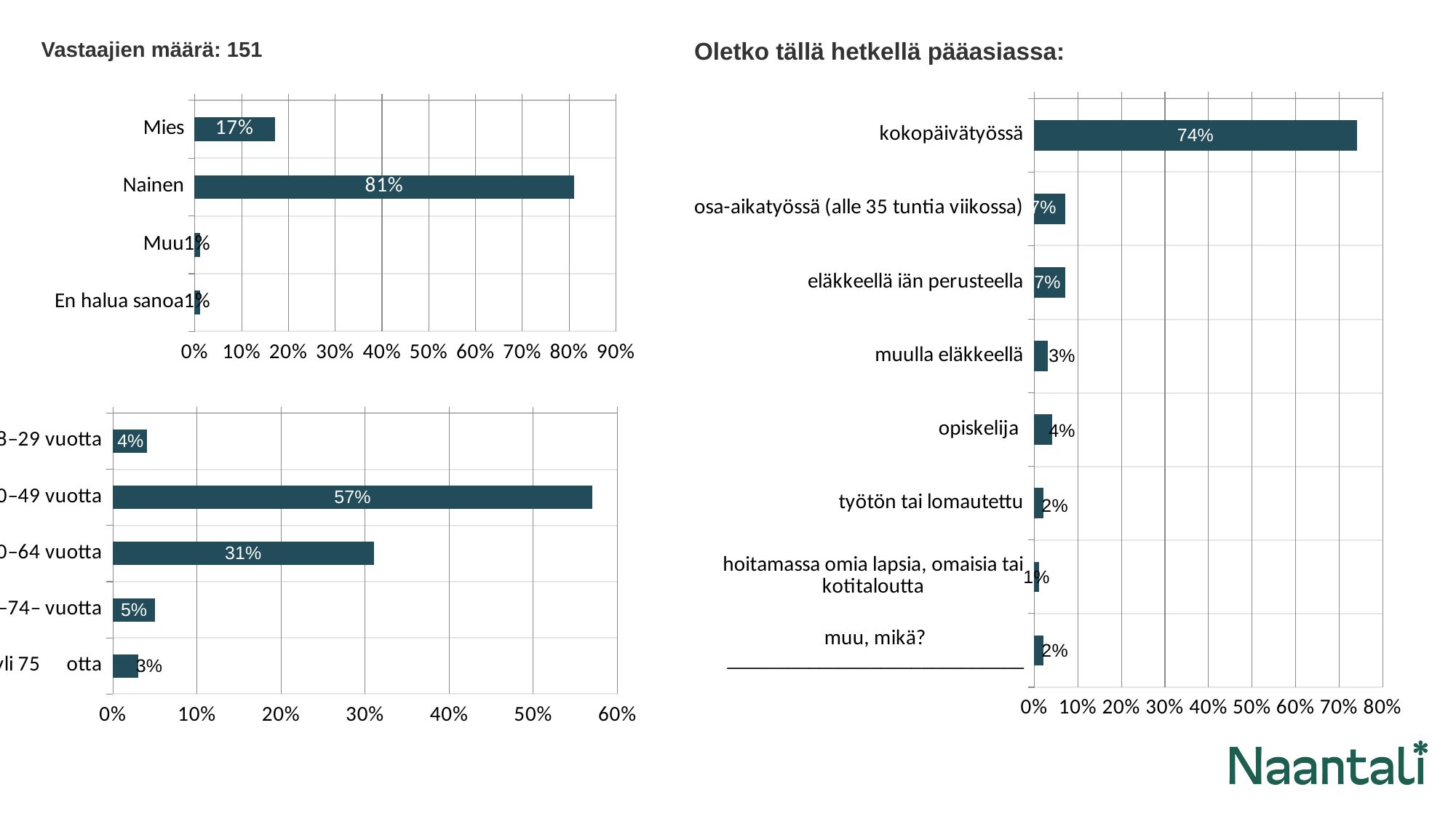

Vastaajien määrä: 151
Oletko tällä hetkellä pääasiassa:

### Chart

| Category | Oletko tällä hetkellä pääasiassa:Valitse tilannettasi parhaiten kuvaava vaihtoehto |
|---|---|
| kokopäivätyössä | 0.74 |
| osa-aikatyössä (alle 35 tuntia viikossa) | 0.07 |
| eläkkeellä iän perusteella | 0.07 |
| muulla eläkkeellä | 0.03 |
| opiskelija  | 0.04 |
| työtön tai lomautettu | 0.02 |
| hoitamassa omia lapsia, omaisia tai kotitaloutta | 0.01 |
| muu, mikä? _____________________________ | 0.02 |

### Chart

| Category | Sukupuoli* |
|---|---|
| 	Mies | 0.17 |
| 	Nainen | 0.81 |
| 	Muu | 0.01 |
|   En halua sanoa | 0.01 |

### Chart

| Category | Ikä* |
|---|---|
| 	18–29 vuotta | 0.04 |
| 	30–49 vuotta | 0.57 |
| 	50–64 vuotta | 0.31 |
| 	65–74– vuotta | 0.05 |
| 	yli 75 vuotta | 0.03 |